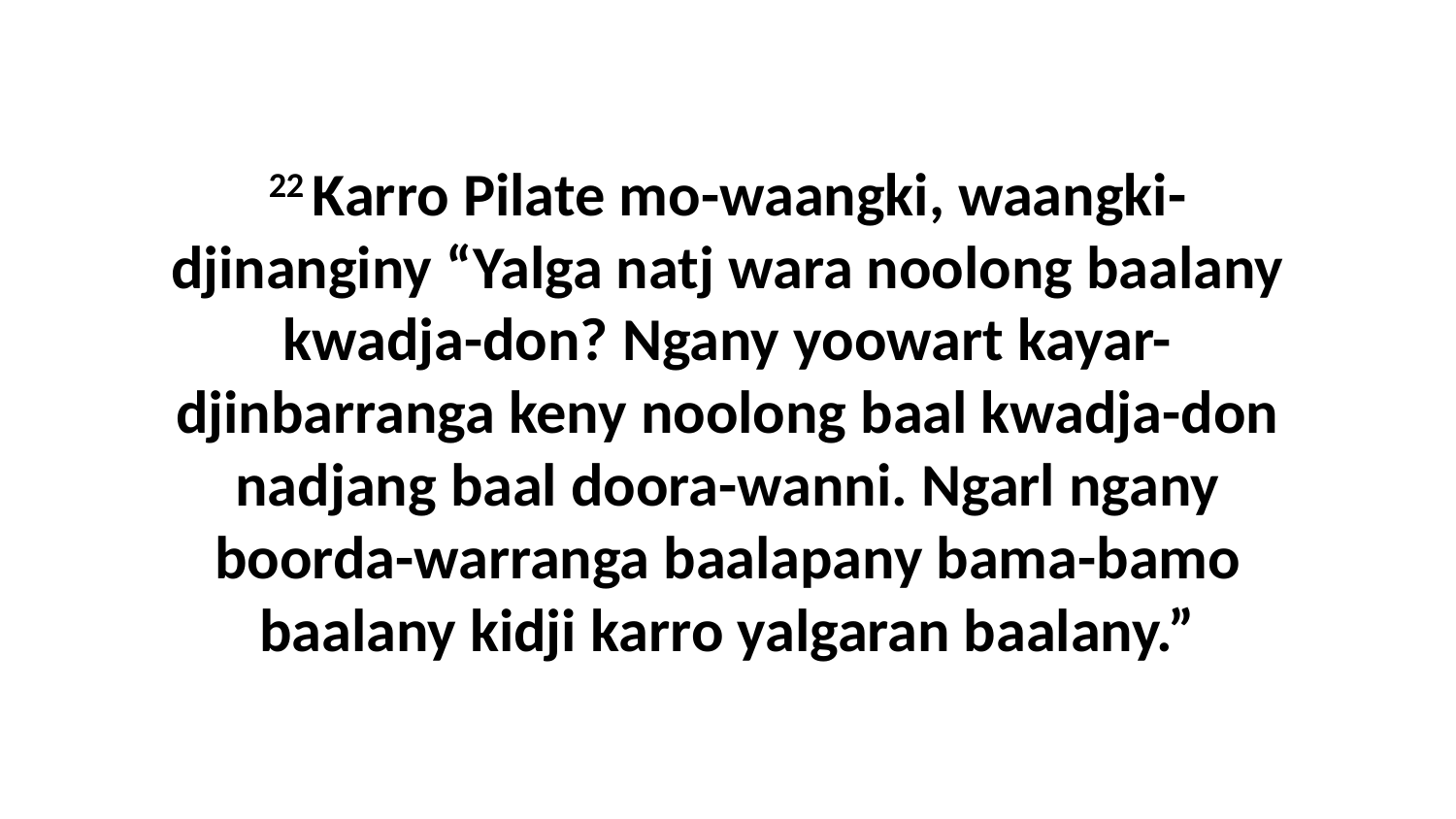

22 Karro Pilate mo-waangki, waangki-djinanginy “Yalga natj wara noolong baalany kwadja-don? Ngany yoowart kayar-djinbarranga keny noolong baal kwadja-don nadjang baal doora-wanni. Ngarl ngany boorda-warranga baalapany bama-bamo baalany kidji karro yalgaran baalany.”